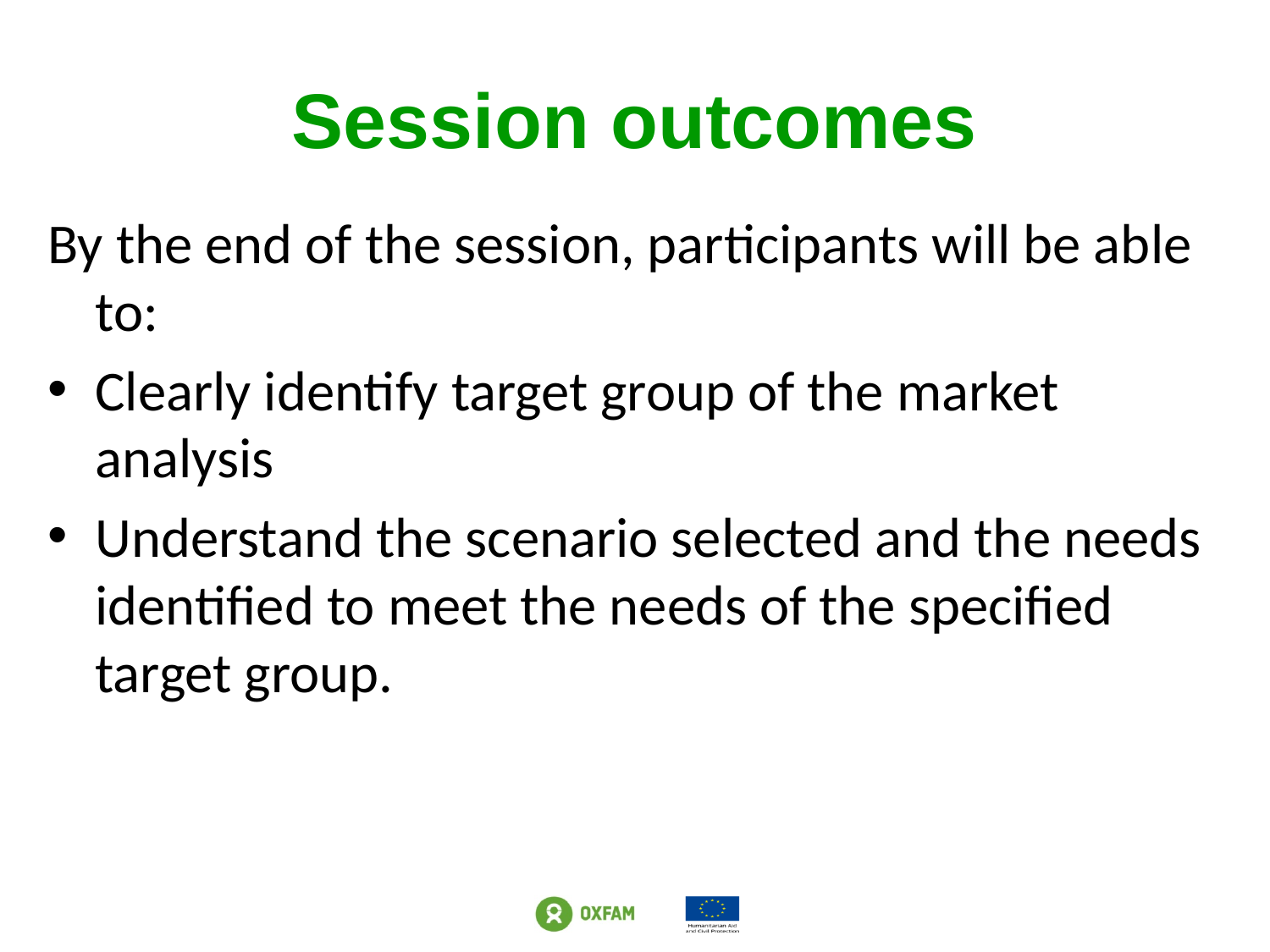

# Session outcomes
By the end of the session, participants will be able to:
Clearly identify target group of the market analysis
Understand the scenario selected and the needs identified to meet the needs of the specified target group.